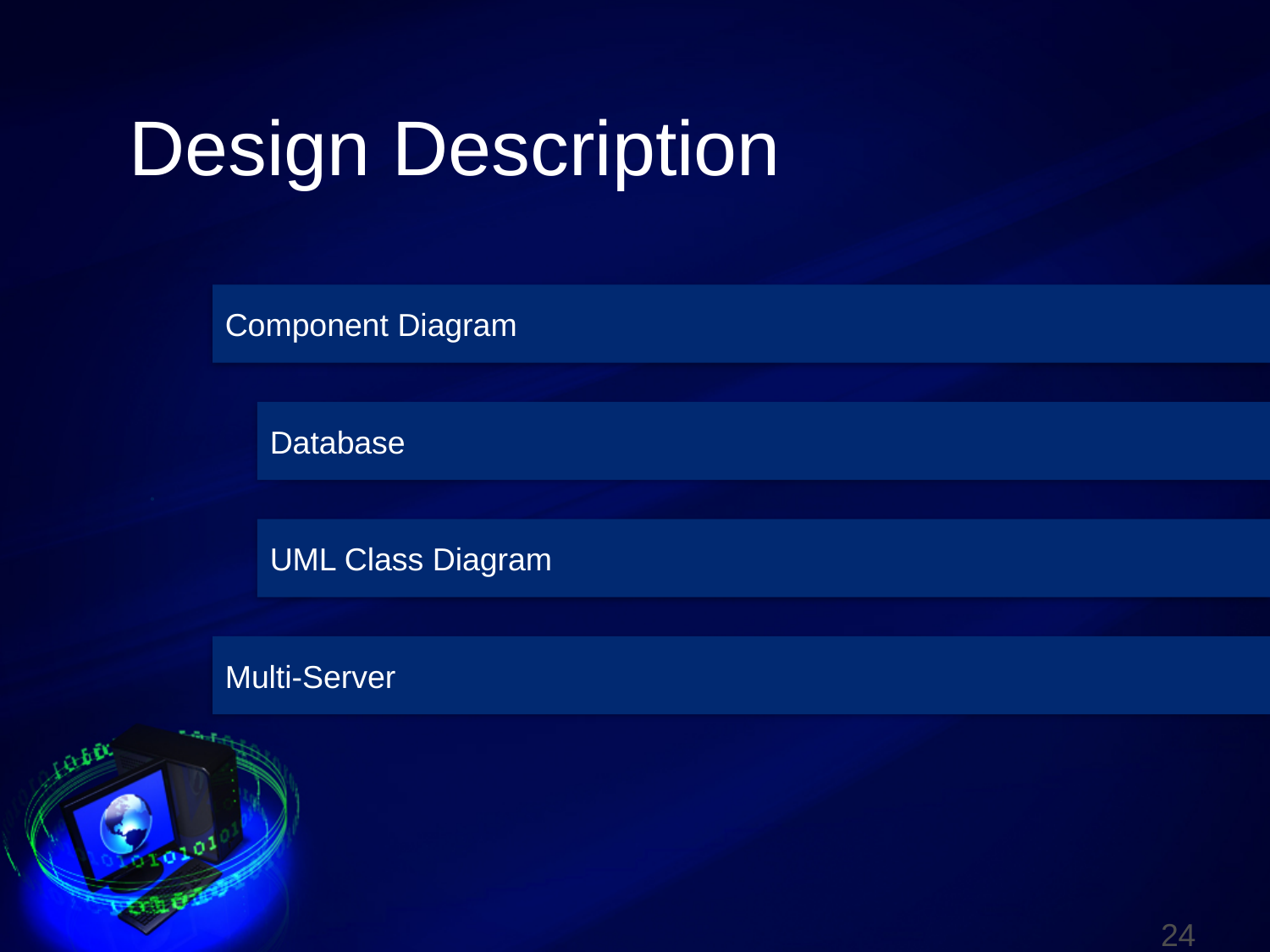

# Design Description
Component Diagram
Database
UML Class Diagram
Multi-Server
24